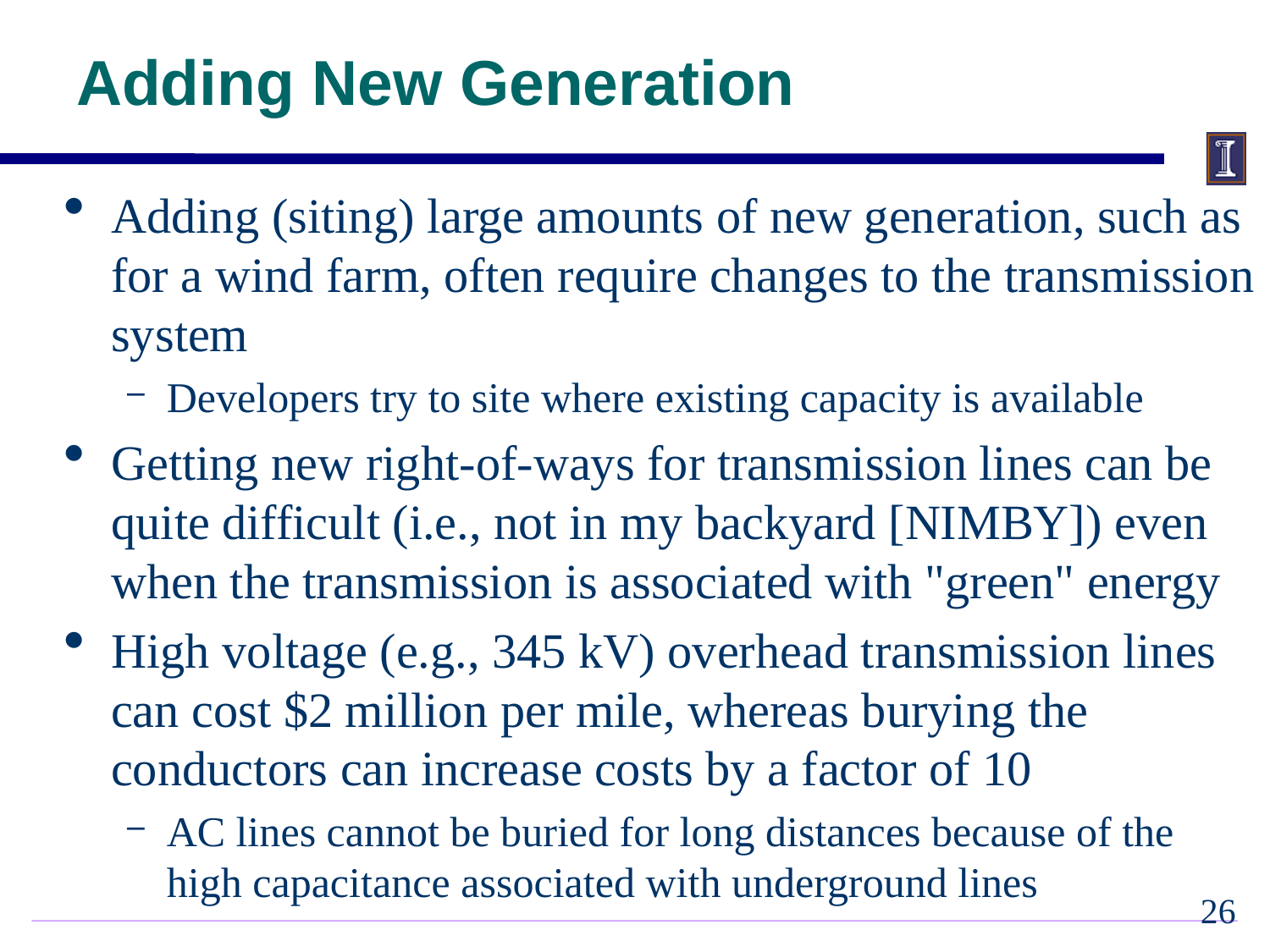

# Adding New Generation
Adding (siting) large amounts of new generation, such as for a wind farm, often require changes to the transmission system
Developers try to site where existing capacity is available
Getting new right-of-ways for transmission lines can be quite difficult (i.e., not in my backyard [NIMBY]) even when the transmission is associated with "green" energy
High voltage (e.g., 345 kV) overhead transmission lines can cost $2 million per mile, whereas burying the conductors can increase costs by a factor of 10
AC lines cannot be buried for long distances because of the high capacitance associated with underground lines
26